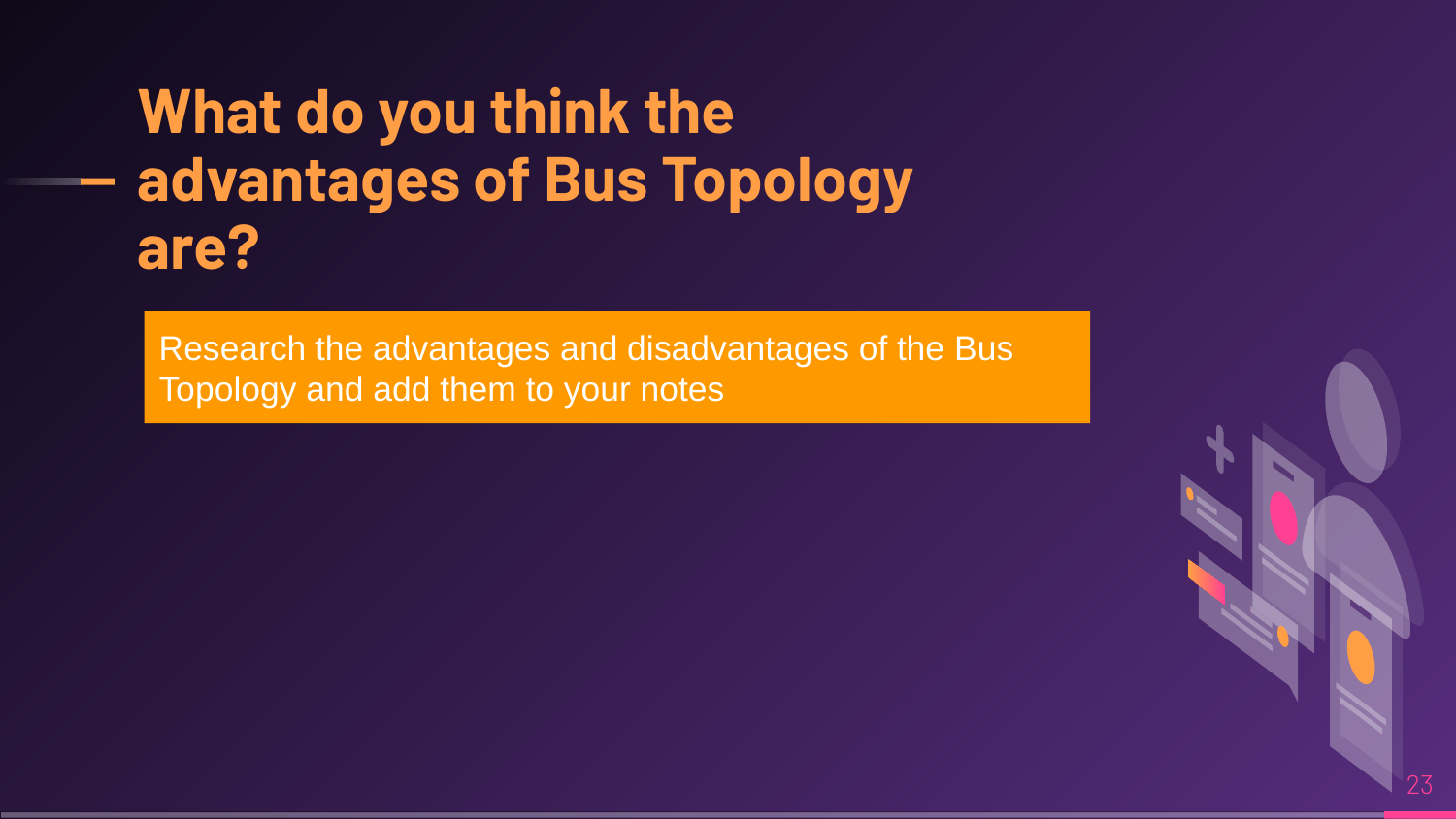

# What do you think the advantages of Bus Topology are?
Research the advantages and disadvantages of the Bus Topology and add them to your notes

23